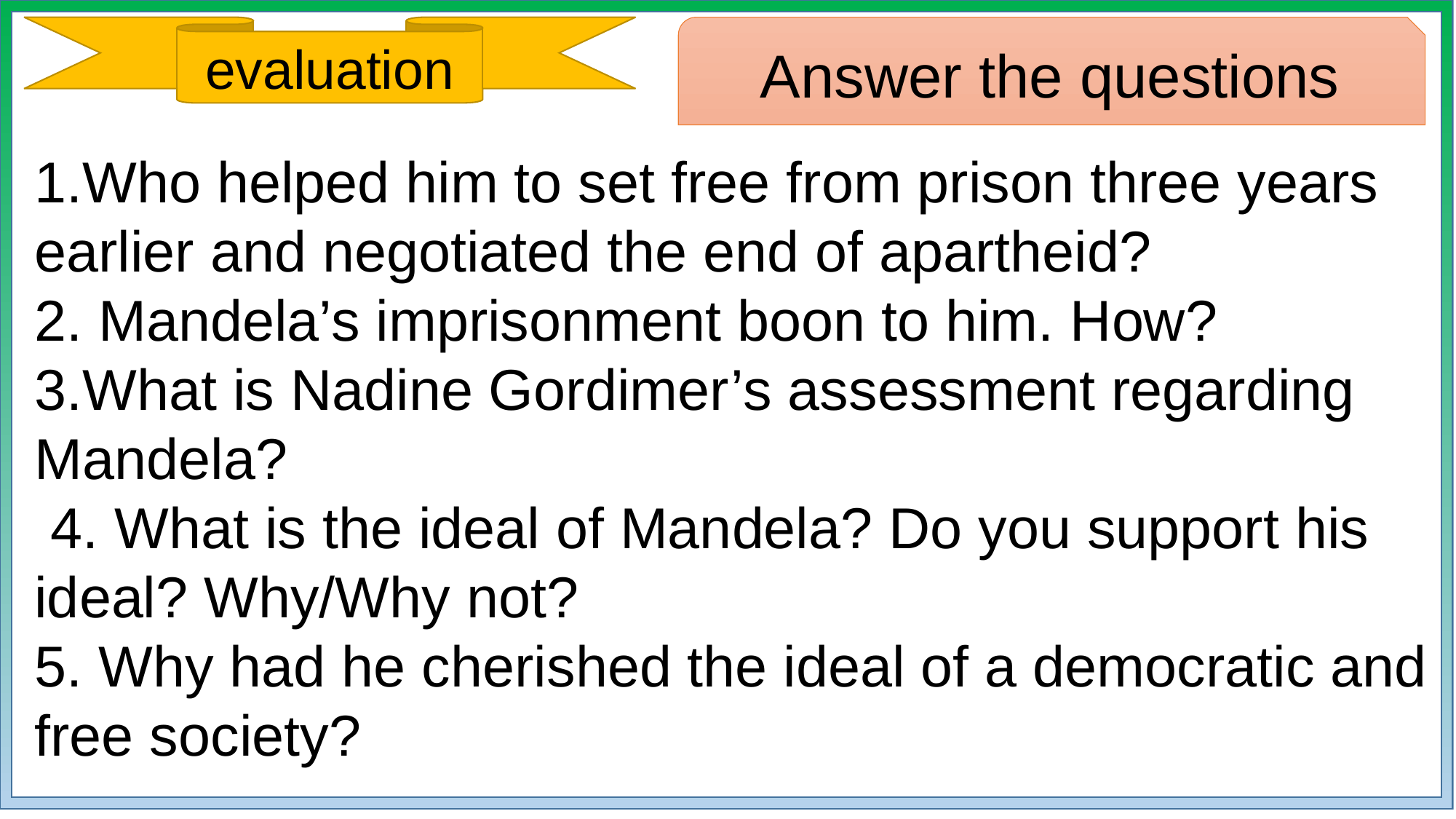

evaluation
Answer the questions
1.Who helped him to set free from prison three years earlier and negotiated the end of apartheid?
2. Mandela’s imprisonment boon to him. How?
3.What is Nadine Gordimer’s assessment regarding Mandela?
 4. What is the ideal of Mandela? Do you support his ideal? Why/Why not?
5. Why had he cherished the ideal of a democratic and free society?